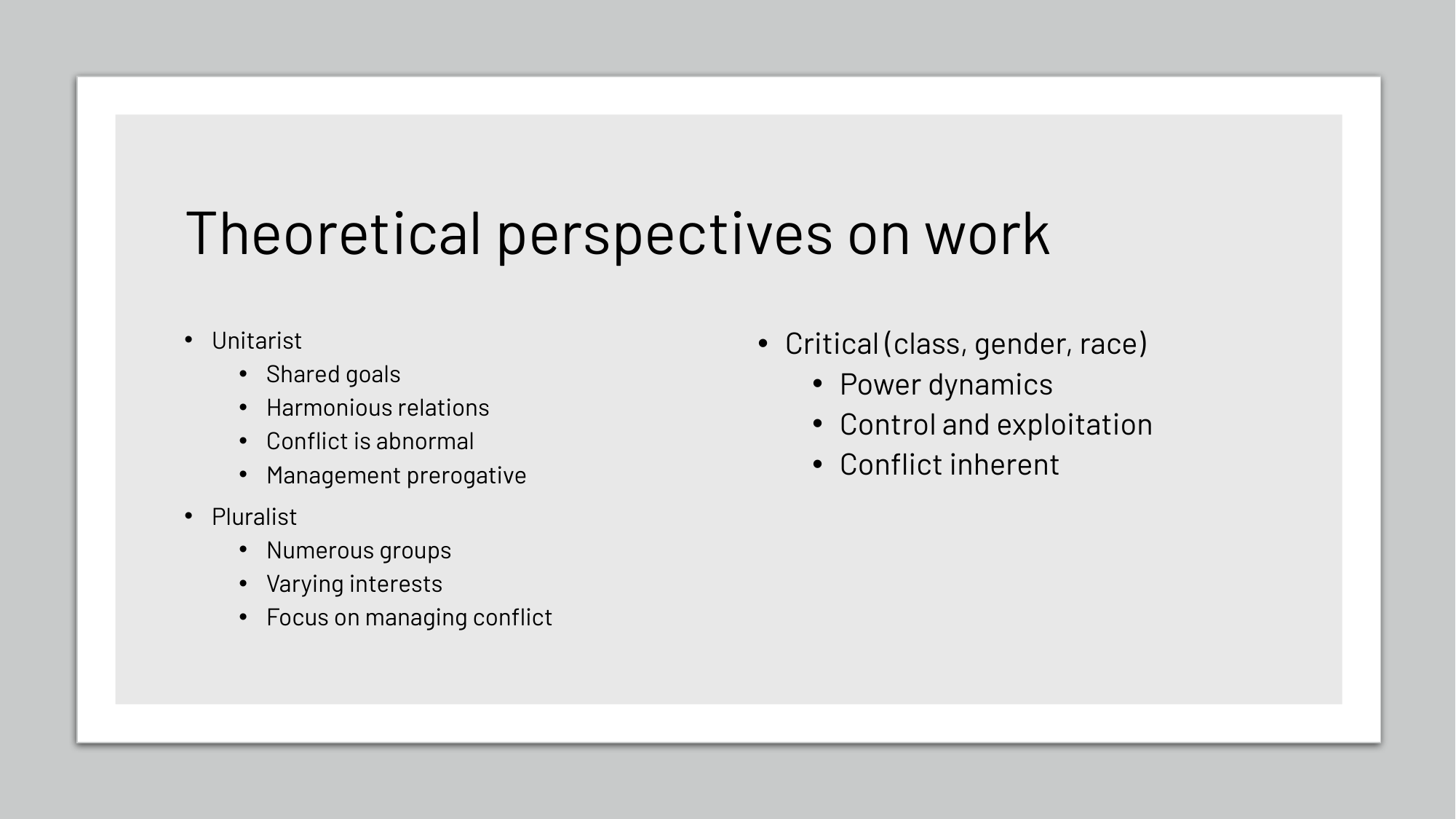

# Theoretical perspectives on work
Unitarist
Shared goals
Harmonious relations
Conflict is abnormal
Management prerogative
Pluralist
Numerous groups
Varying interests
Focus on managing conflict

Critical (class, gender, race)
Power dynamics
Control and exploitation
Conflict inherent